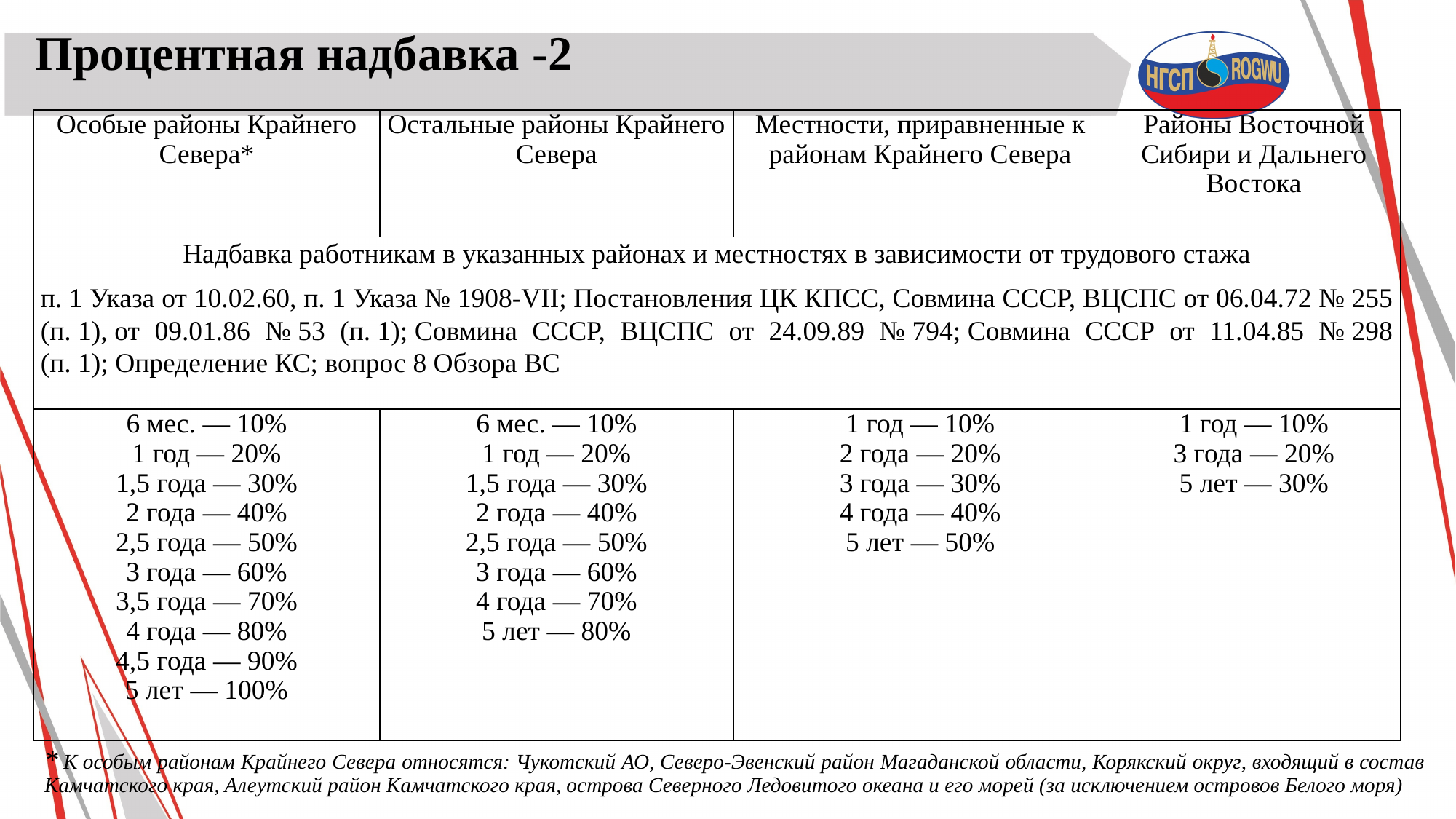

Процентная надбавка -2
#
| Особые районы Крайнего Севера\* | Остальные районы Крайнего Севера | Местности, приравненные к районам Крайнего Севера | Районы Восточной Сибири и Дальнего Востока |
| --- | --- | --- | --- |
| Надбавка работникам в указанных районах и местностях в зависимости от трудового стажа п. 1 Указа от 10.02.60, п. 1 Указа № 1908-VII; Постановления ЦК КПСС, Совмина СССР, ВЦСПС от 06.04.72 № 255 (п. 1), от 09.01.86 № 53 (п. 1); Совмина СССР, ВЦСПС от 24.09.89 № 794; Совмина СССР от 11.04.85 № 298 (п. 1); Определение КС; вопрос 8 Обзора ВС |  |  |  |
| 6 мес. — 10% 1 год — 20% 1,5 года — 30% 2 года — 40% 2,5 года — 50% 3 года — 60% 3,5 года — 70% 4 года — 80% 4,5 года — 90% 5 лет — 100% | 6 мес. — 10% 1 год — 20% 1,5 года — 30% 2 года — 40% 2,5 года — 50% 3 года — 60% 4 года — 70% 5 лет — 80% | 1 год — 10% 2 года — 20% 3 года — 30% 4 года — 40% 5 лет — 50% | 1 год — 10% 3 года — 20% 5 лет — 30% |
* К особым районам Крайнего Севера относятся: Чукотский АО, Северо-Эвенский район Магаданской области, Корякский округ, входящий в состав Камчатского края, Алеутский район Камчатского края, острова Северного Ледовитого океана и его морей (за исключением островов Белого моря)